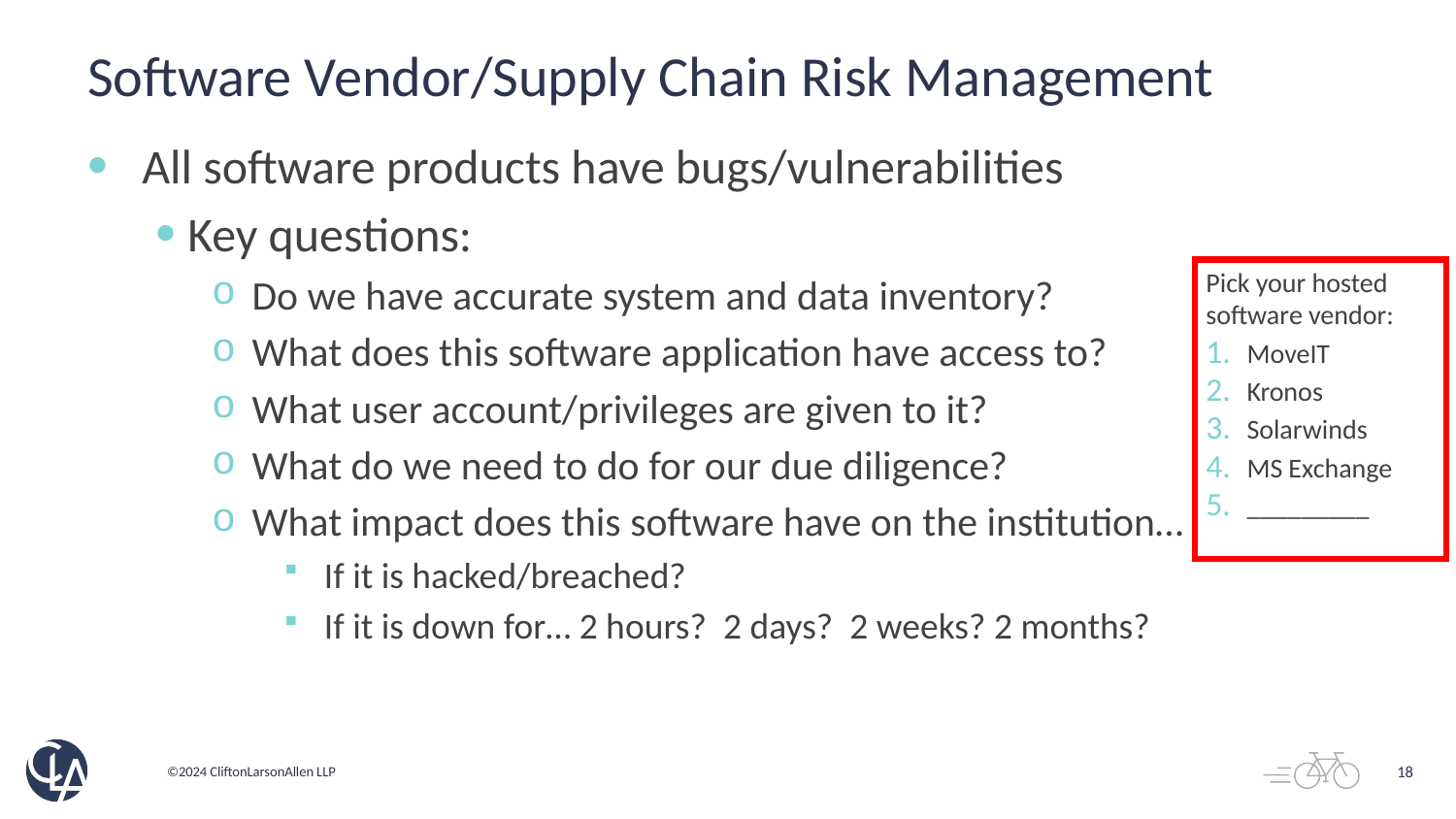

# Software Vendor/Supply Chain Risk Management
All software products have bugs/vulnerabilities
Key questions:
Do we have accurate system and data inventory?
What does this software application have access to?
What user account/privileges are given to it?
What do we need to do for our due diligence?
What impact does this software have on the institution…
If it is hacked/breached?
If it is down for… 2 hours?  2 days?  2 weeks? 2 months?
Pick your hosted software vendor:
MoveIT
Kronos
Solarwinds
MS Exchange
_________
18